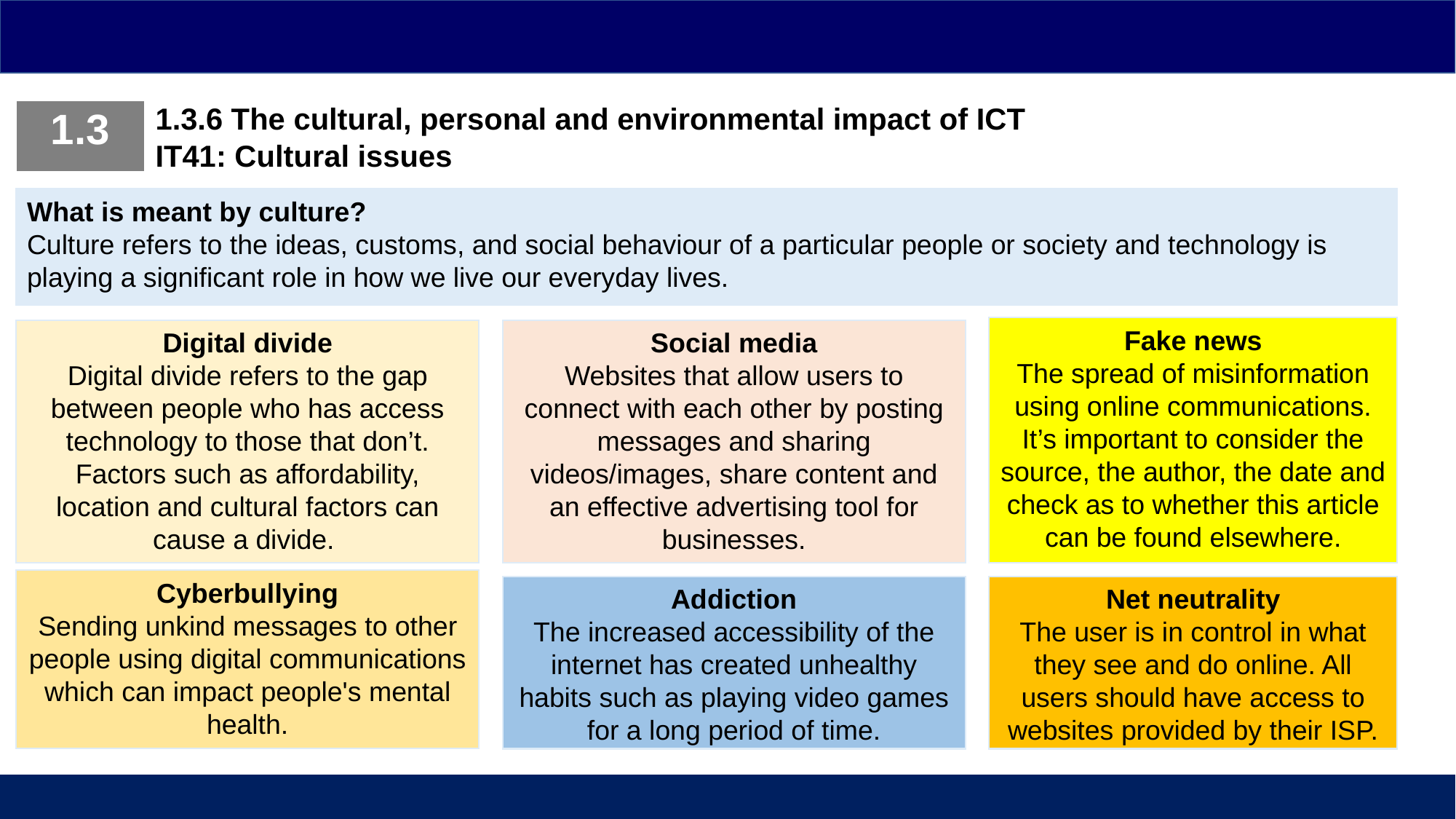

1.3.6 The cultural, personal and environmental impact of ICT
IT41: Cultural issues
| 1.3 |
| --- |
What is meant by culture?
Culture refers to the ideas, customs, and social behaviour of a particular people or society and technology is playing a significant role in how we live our everyday lives.
Fake news
The spread of misinformation using online communications. It’s important to consider the source, the author, the date and check as to whether this article can be found elsewhere.
Social media
Websites that allow users to connect with each other by posting messages and sharing videos/images, share content and an effective advertising tool for businesses.
Digital divide
Digital divide refers to the gap between people who has access technology to those that don’t. Factors such as affordability, location and cultural factors can cause a divide.
Cyberbullying
Sending unkind messages to other people using digital communications which can impact people's mental health.
Addiction
The increased accessibility of the internet has created unhealthy habits such as playing video games for a long period of time.
Net neutrality
The user is in control in what they see and do online. All users should have access to websites provided by their ISP.
|  |  |  |
| --- | --- | --- |
65